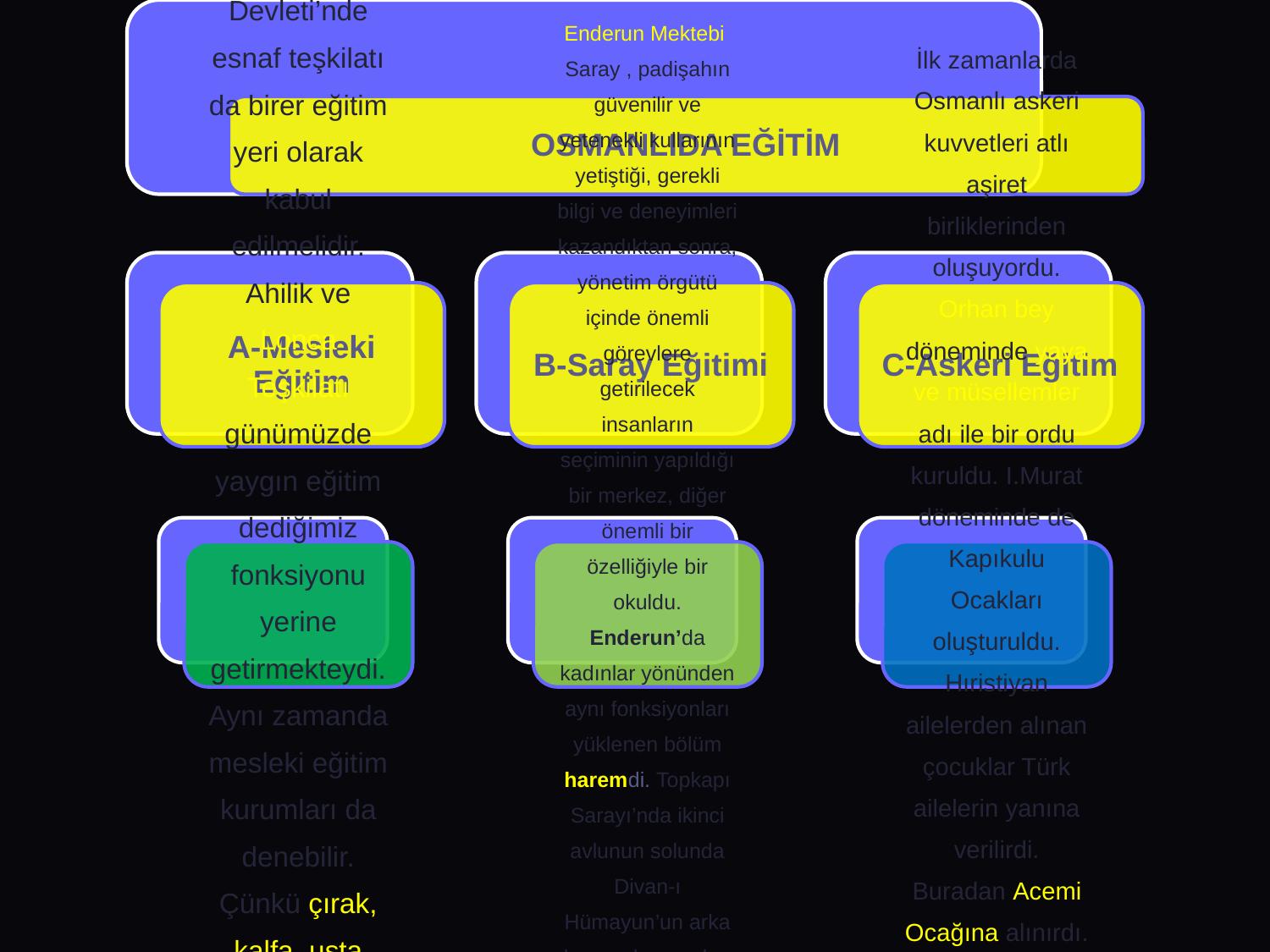

A-Mesleki Eğitim
B-Saray Eğitimi
Enderun Mektebi
C-Askeri Eğitim